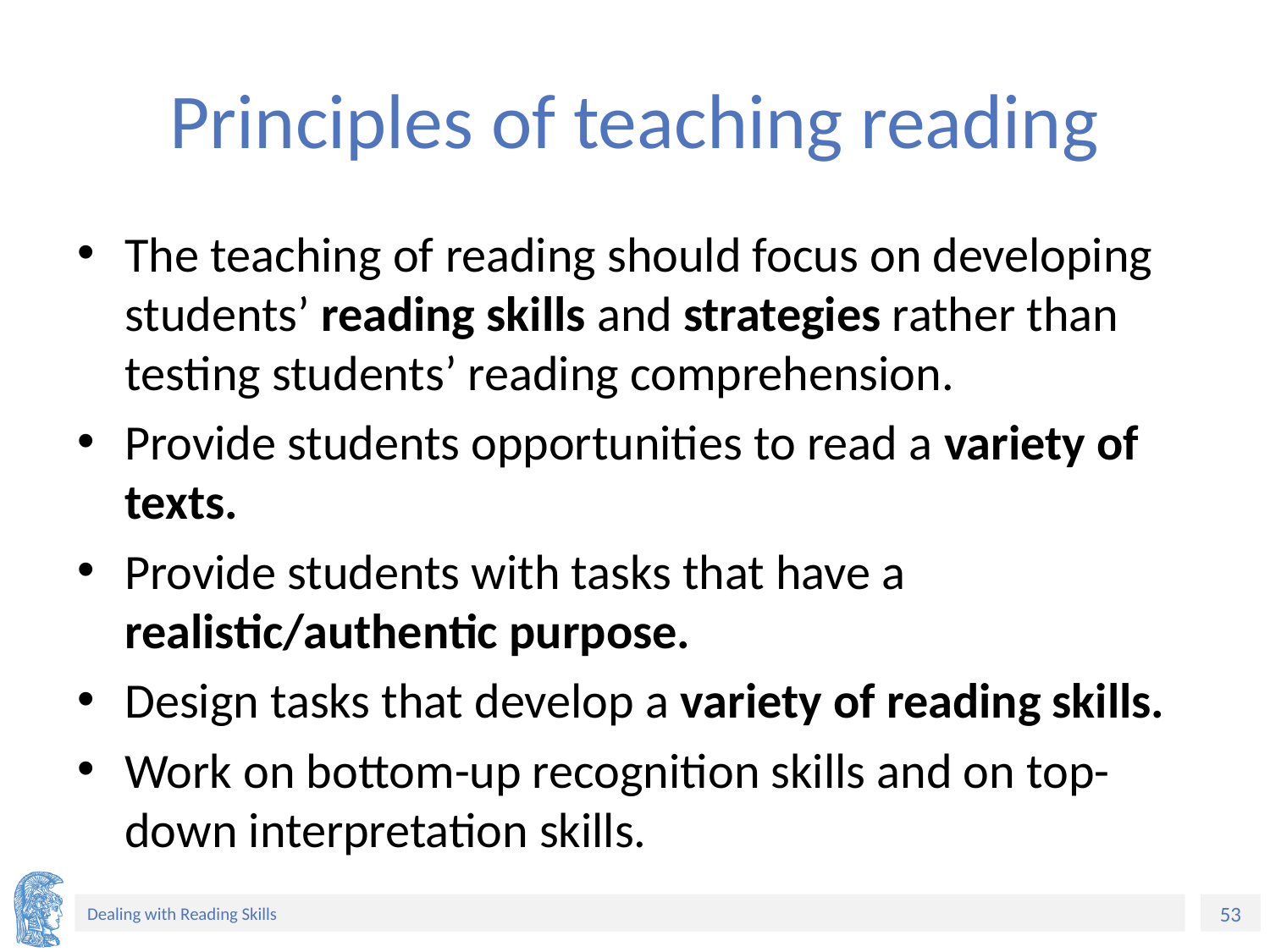

# Principles of teaching reading
The teaching of reading should focus on developing students’ reading skills and strategies rather than testing students’ reading comprehension.
Provide students opportunities to read a variety of texts.
Provide students with tasks that have a realistic/authentic purpose.
Design tasks that develop a variety of reading skills.
Work on bottom-up recognition skills and on top-down interpretation skills.